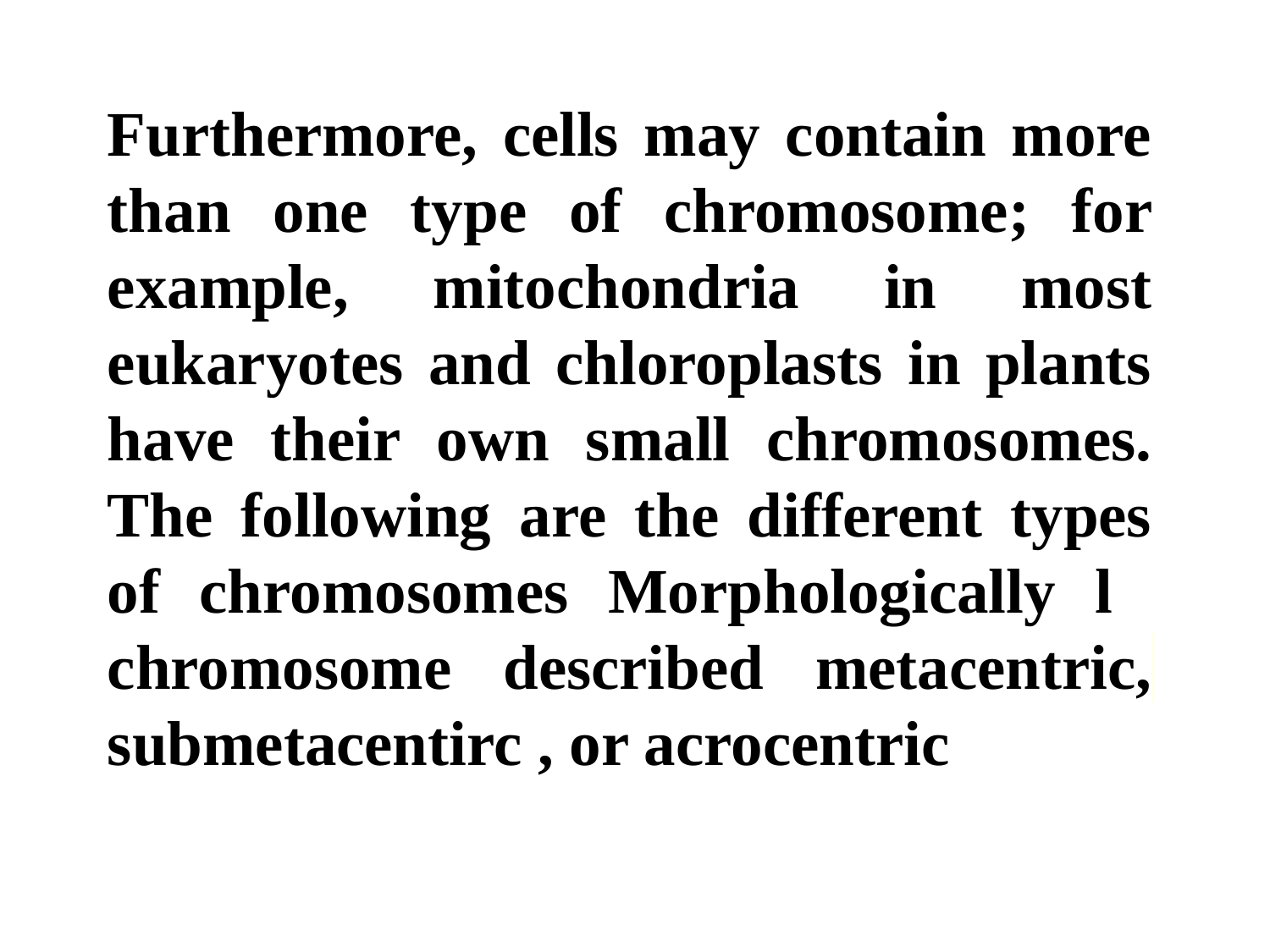

Furthermore, cells may contain more than one type of chromosome; for example, mitochondria in most eukaryotes and chloroplasts in plants have their own small chromosomes. The following are the different types of chromosomes Morphologically l  chromosome described metacentric, submetacentirc , or acrocentric